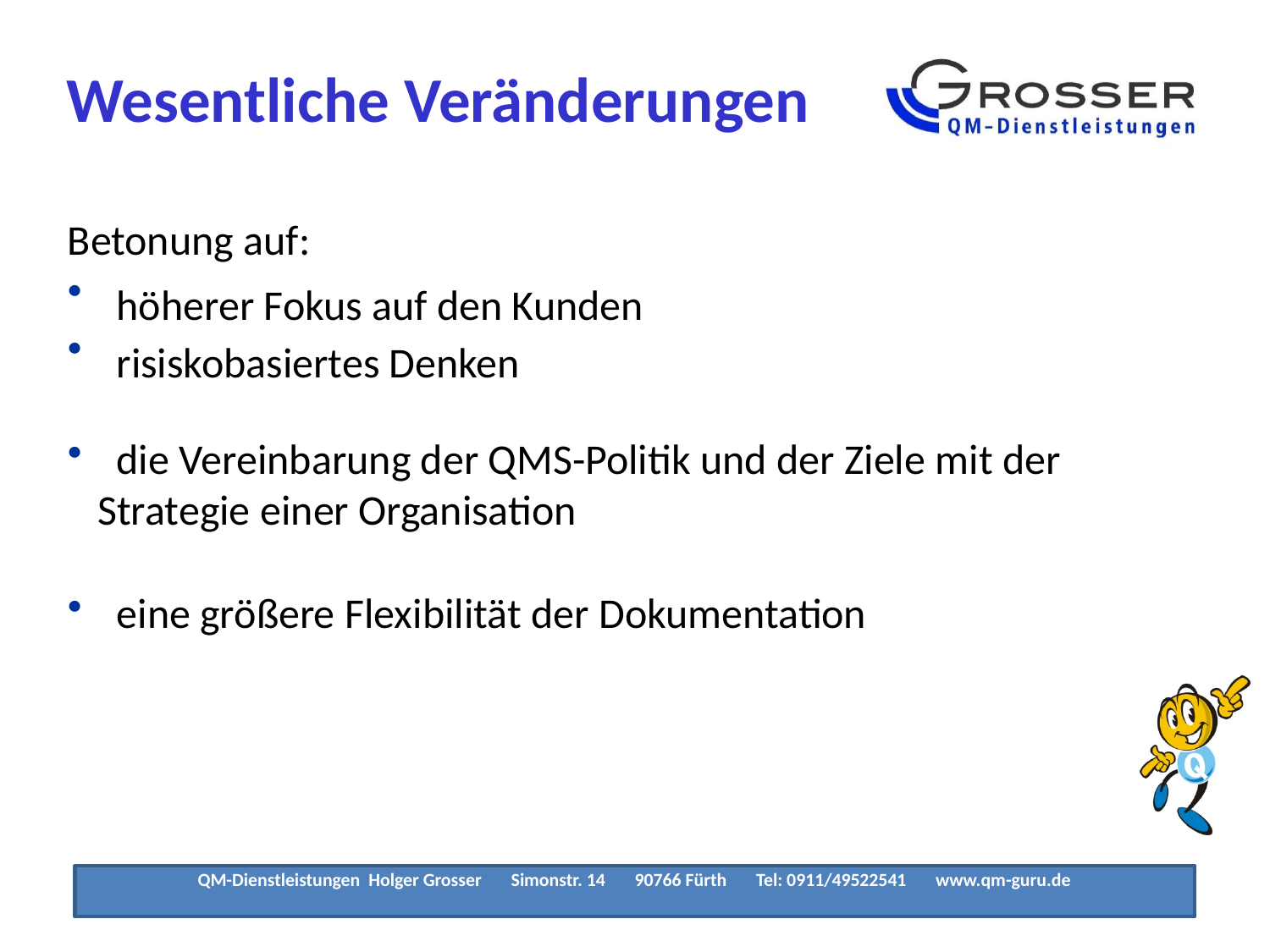

Wesentliche Veränderungen
Betonung auf:
  höherer Fokus auf den Kunden
  risiskobasiertes Denken
  die Vereinbarung der QMS-Politik und der Ziele mit der Strategie einer Organisation
  eine größere Flexibilität der Dokumentation